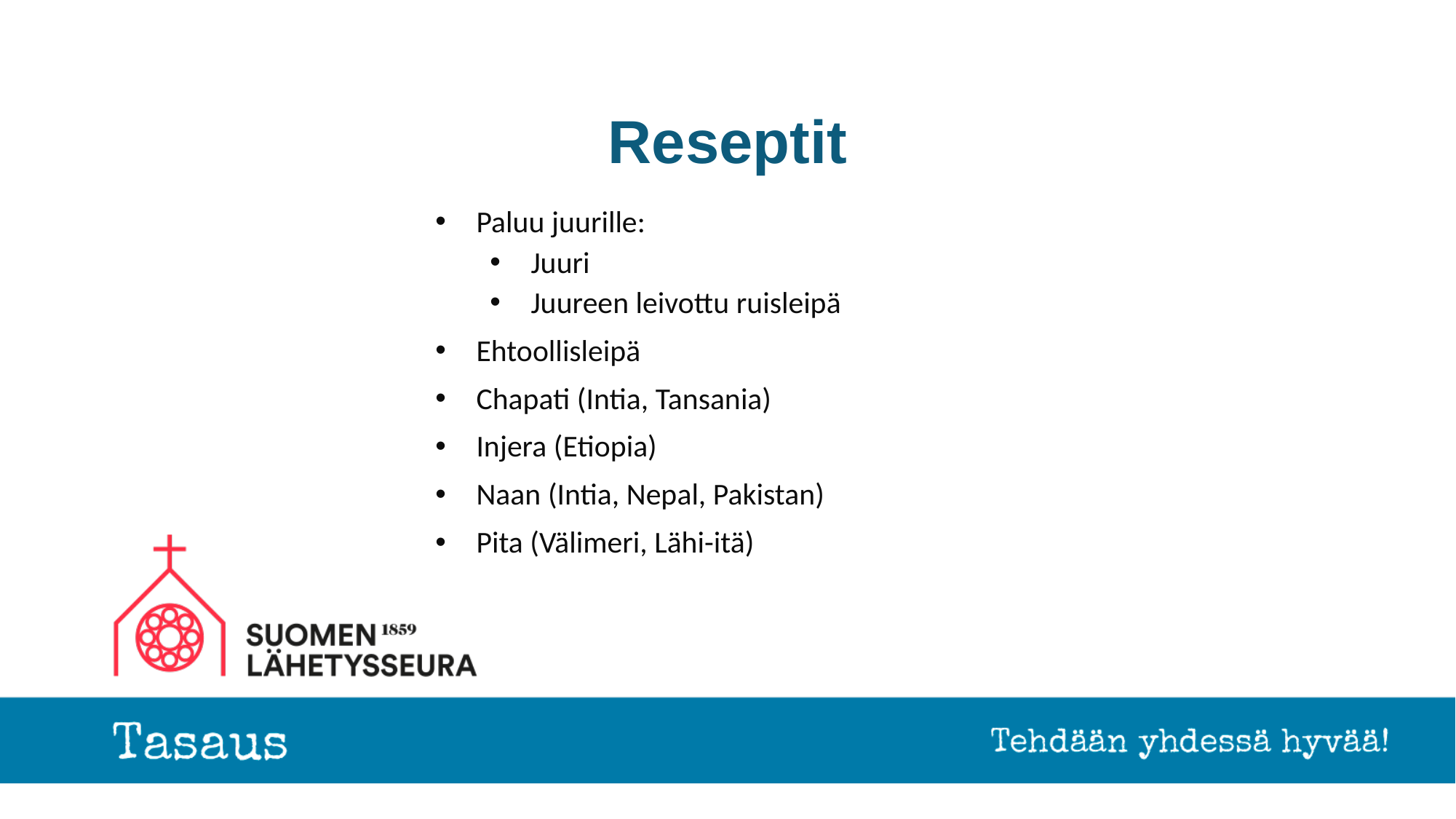

# Reseptit
Paluu juurille:
Juuri
Juureen leivottu ruisleipä
Ehtoollisleipä
Chapati (Intia, Tansania)
Injera (Etiopia)
Naan (Intia, Nepal, Pakistan)
Pita (Välimeri, Lähi-itä)